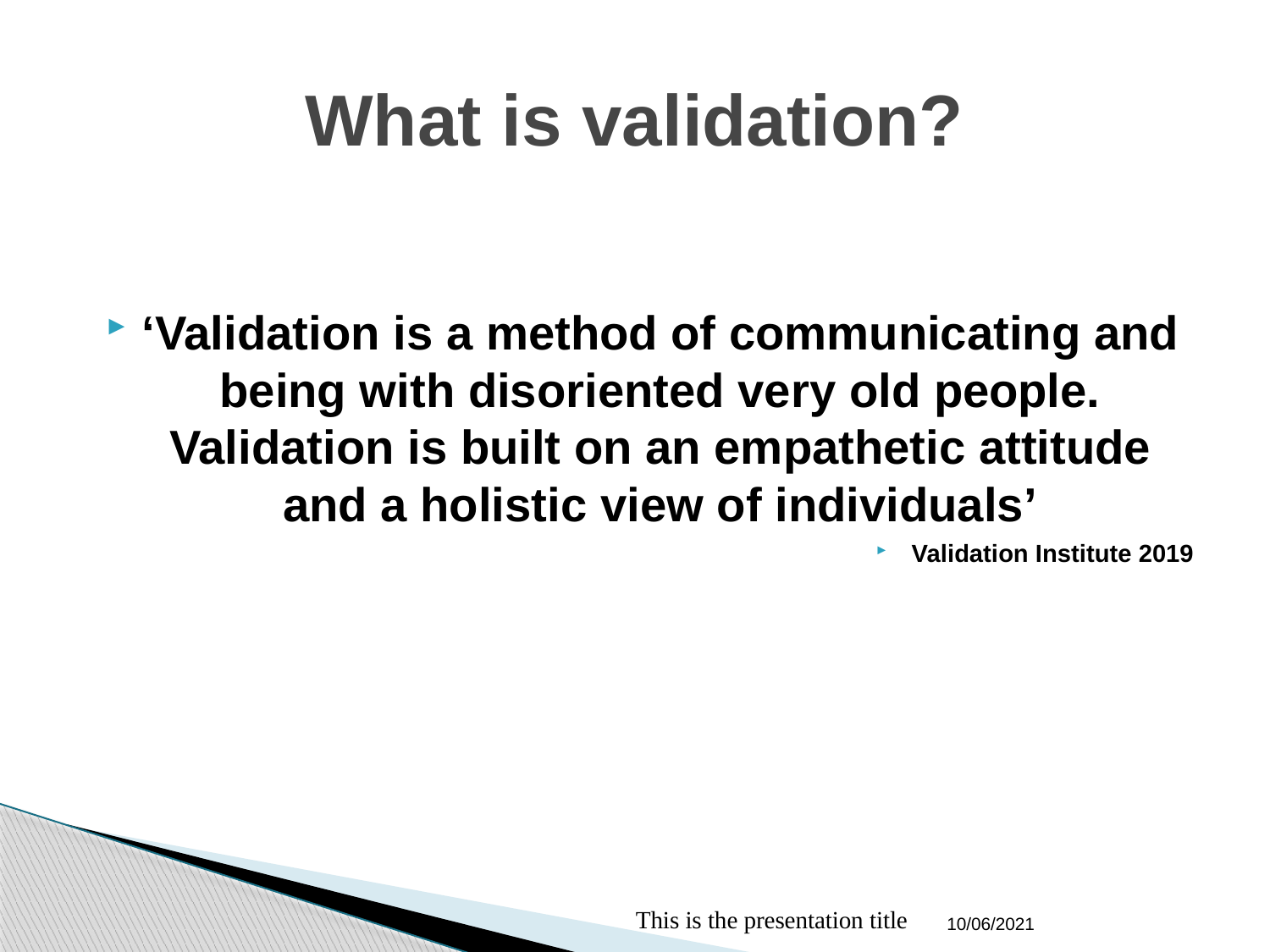

# What is validation?
‘Validation is a method of communicating and being with disoriented very old people. Validation is built on an empathetic attitude and a holistic view of individuals’
Validation Institute 2019
This is the presentation title
10/06/2021